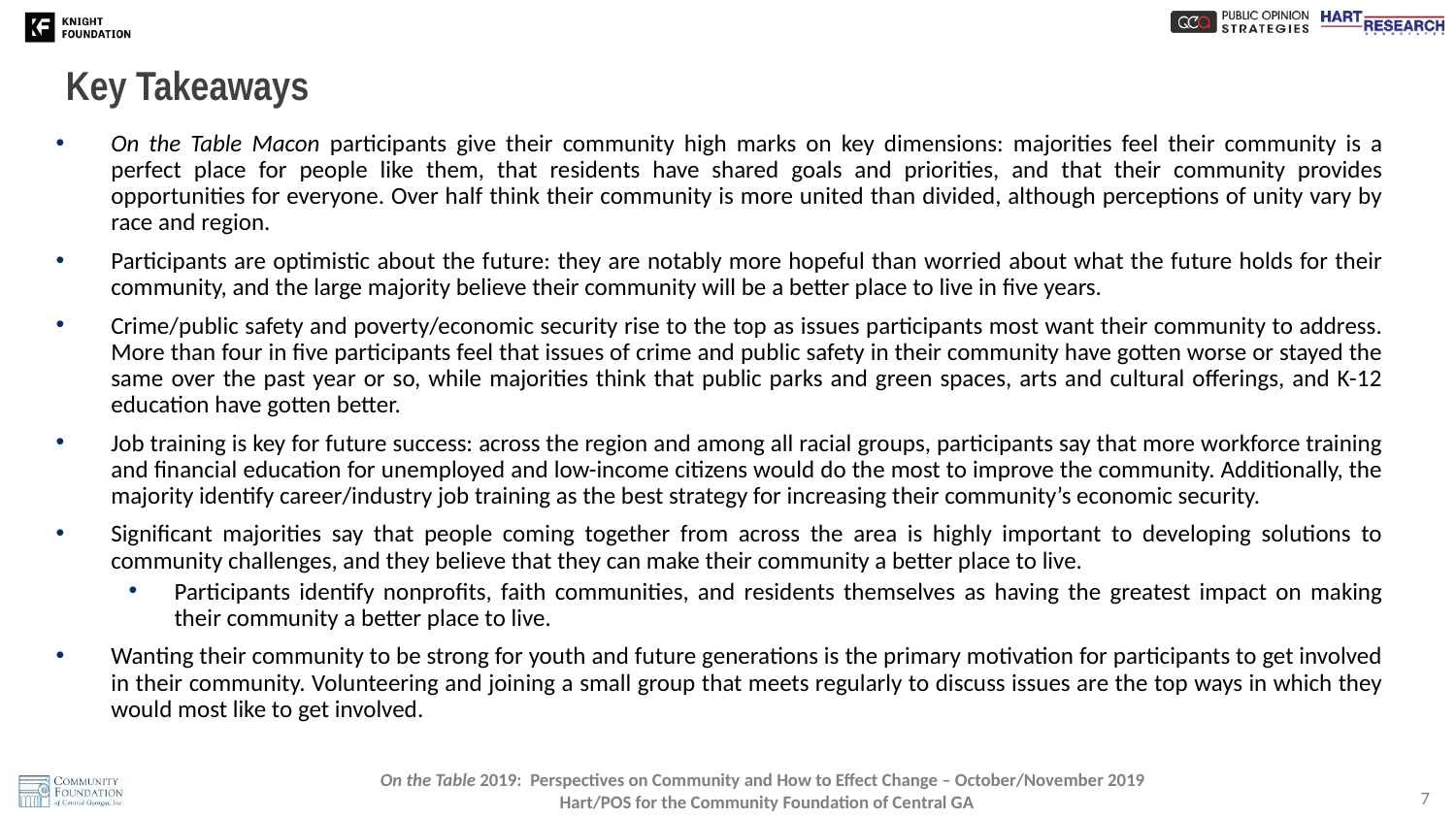

# Key Takeaways
On the Table Macon participants give their community high marks on key dimensions: majorities feel their community is a perfect place for people like them, that residents have shared goals and priorities, and that their community provides opportunities for everyone. Over half think their community is more united than divided, although perceptions of unity vary by race and region.
Participants are optimistic about the future: they are notably more hopeful than worried about what the future holds for their community, and the large majority believe their community will be a better place to live in five years.
Crime/public safety and poverty/economic security rise to the top as issues participants most want their community to address. More than four in five participants feel that issues of crime and public safety in their community have gotten worse or stayed the same over the past year or so, while majorities think that public parks and green spaces, arts and cultural offerings, and K-12 education have gotten better.
Job training is key for future success: across the region and among all racial groups, participants say that more workforce training and financial education for unemployed and low-income citizens would do the most to improve the community. Additionally, the majority identify career/industry job training as the best strategy for increasing their community’s economic security.
Significant majorities say that people coming together from across the area is highly important to developing solutions to community challenges, and they believe that they can make their community a better place to live.
Participants identify nonprofits, faith communities, and residents themselves as having the greatest impact on making their community a better place to live.
Wanting their community to be strong for youth and future generations is the primary motivation for participants to get involved in their community. Volunteering and joining a small group that meets regularly to discuss issues are the top ways in which they would most like to get involved.

7